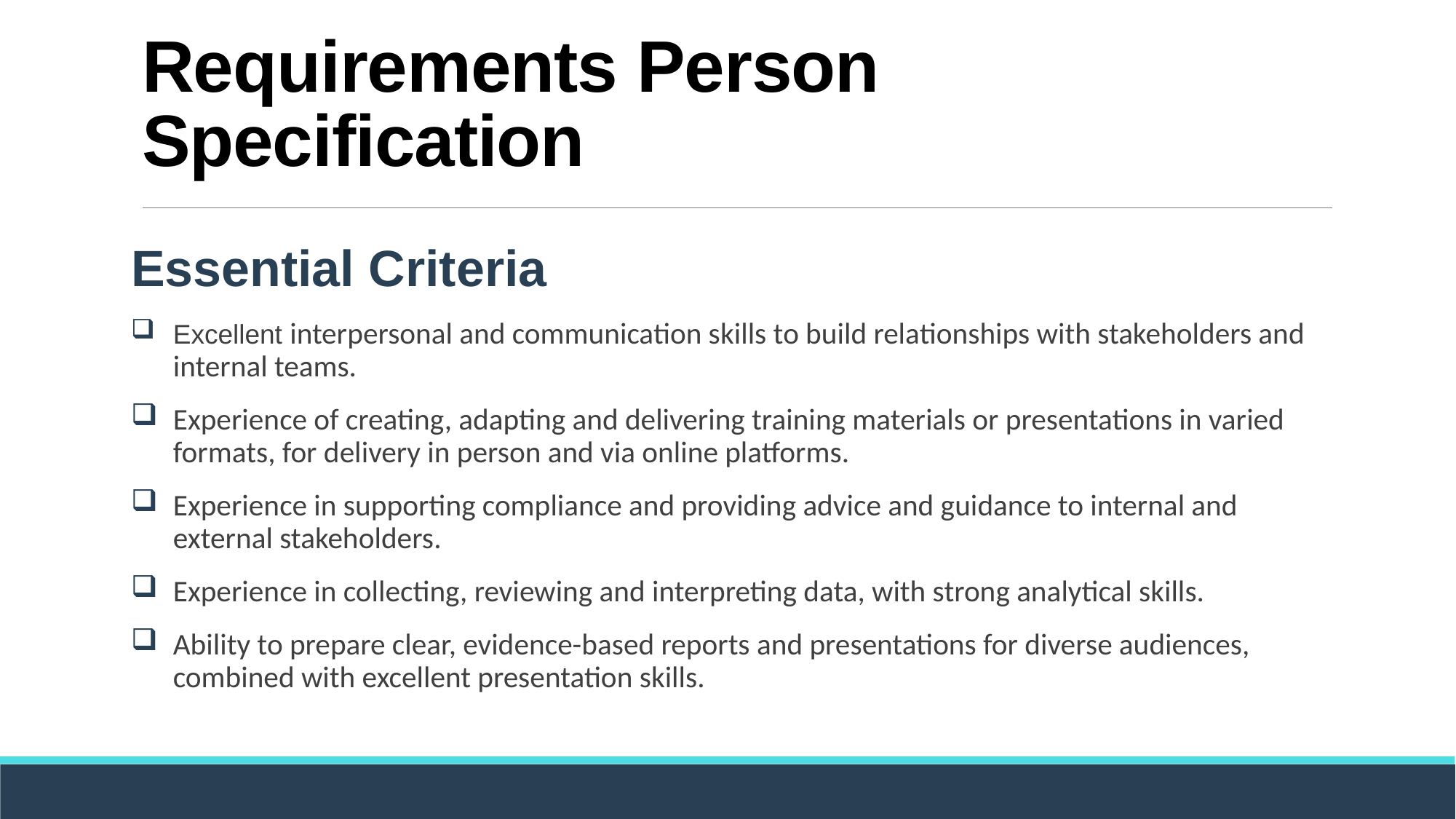

# Requirements Person Specification

Essential Criteria
Excellent interpersonal and communication skills to build relationships with stakeholders and internal teams.
Experience of creating, adapting and delivering training materials or presentations in varied formats, for delivery in person and via online platforms.
Experience in supporting compliance and providing advice and guidance to internal and external stakeholders.
Experience in collecting, reviewing and interpreting data, with strong analytical skills.
Ability to prepare clear, evidence-based reports and presentations for diverse audiences, combined with excellent presentation skills.